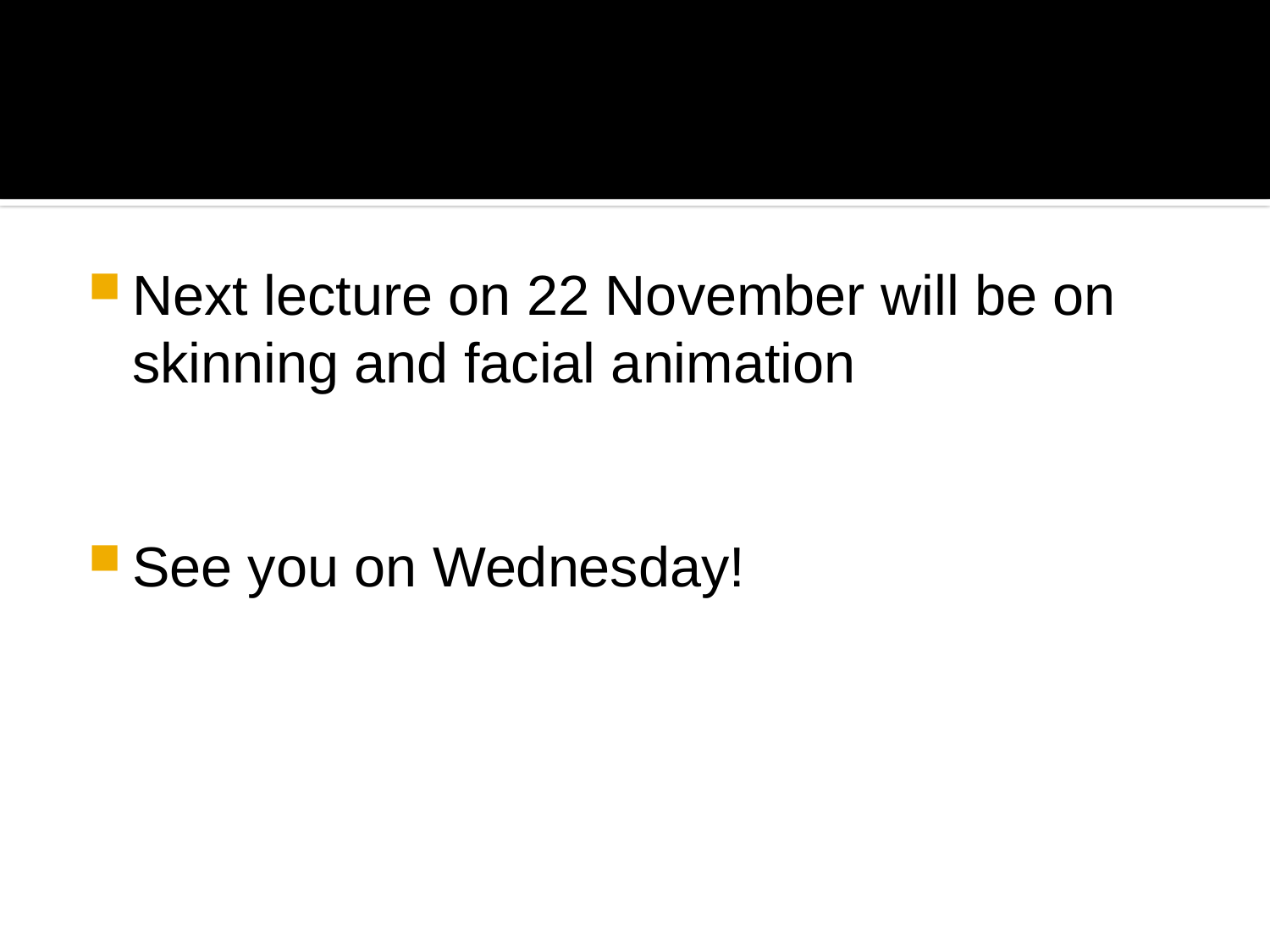

#
Next lecture on 22 November will be on skinning and facial animation

See you on Wednesday!